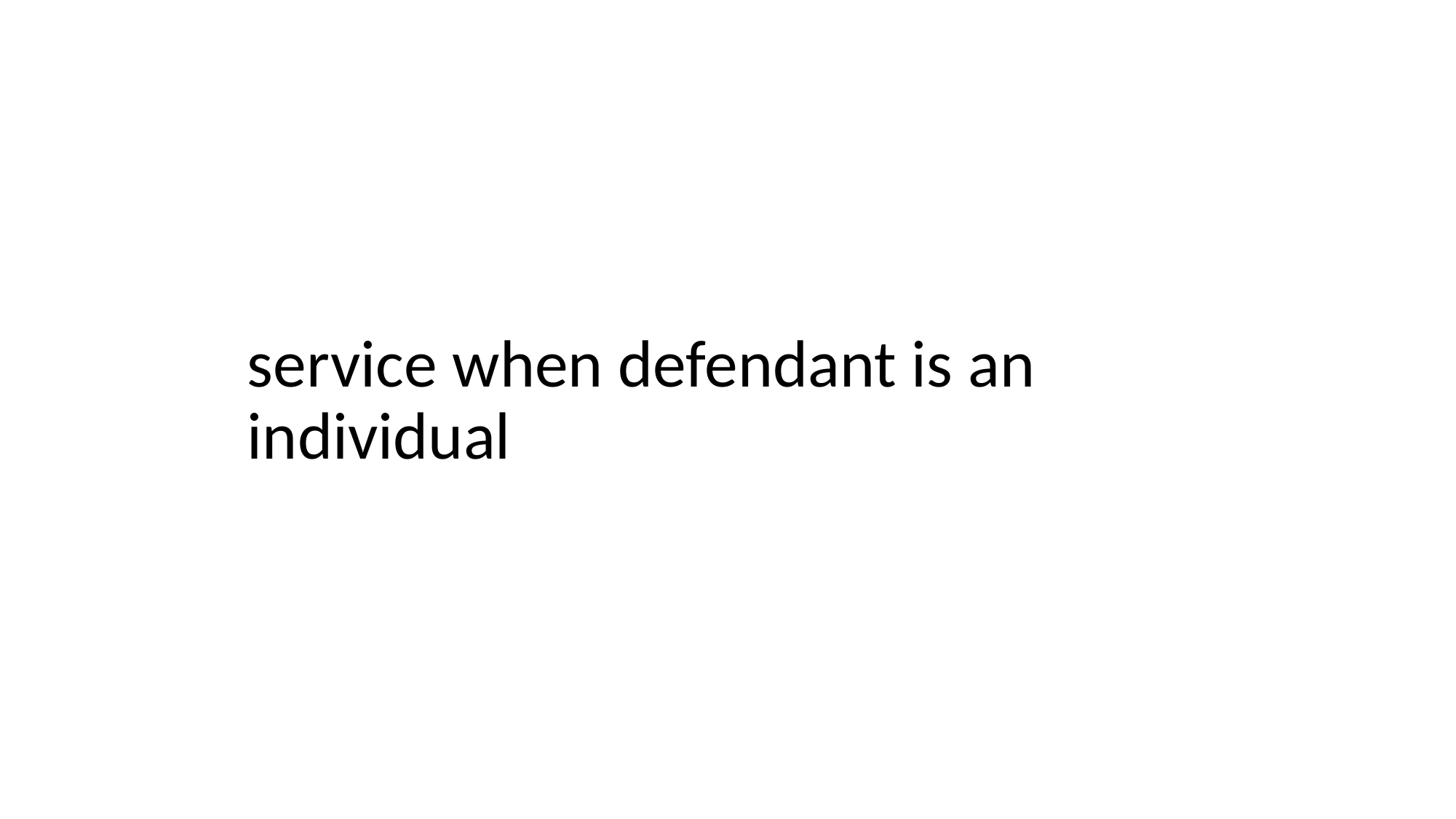

# service when defendant is an individual